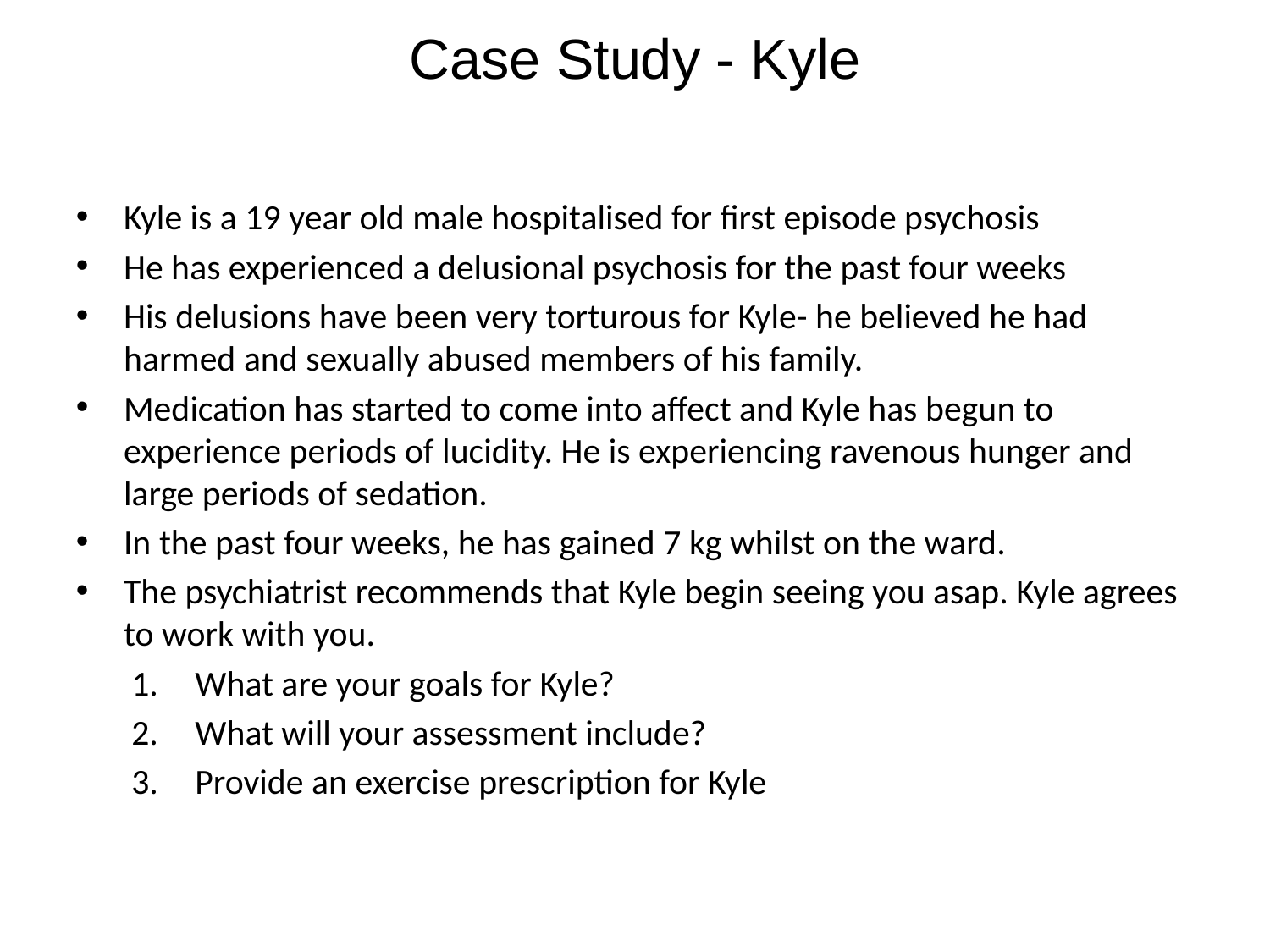

Case Study - Kyle
Kyle is a 19 year old male hospitalised for first episode psychosis
He has experienced a delusional psychosis for the past four weeks
His delusions have been very torturous for Kyle- he believed he had harmed and sexually abused members of his family.
Medication has started to come into affect and Kyle has begun to experience periods of lucidity. He is experiencing ravenous hunger and large periods of sedation.
In the past four weeks, he has gained 7 kg whilst on the ward.
The psychiatrist recommends that Kyle begin seeing you asap. Kyle agrees to work with you.
What are your goals for Kyle?
What will your assessment include?
Provide an exercise prescription for Kyle